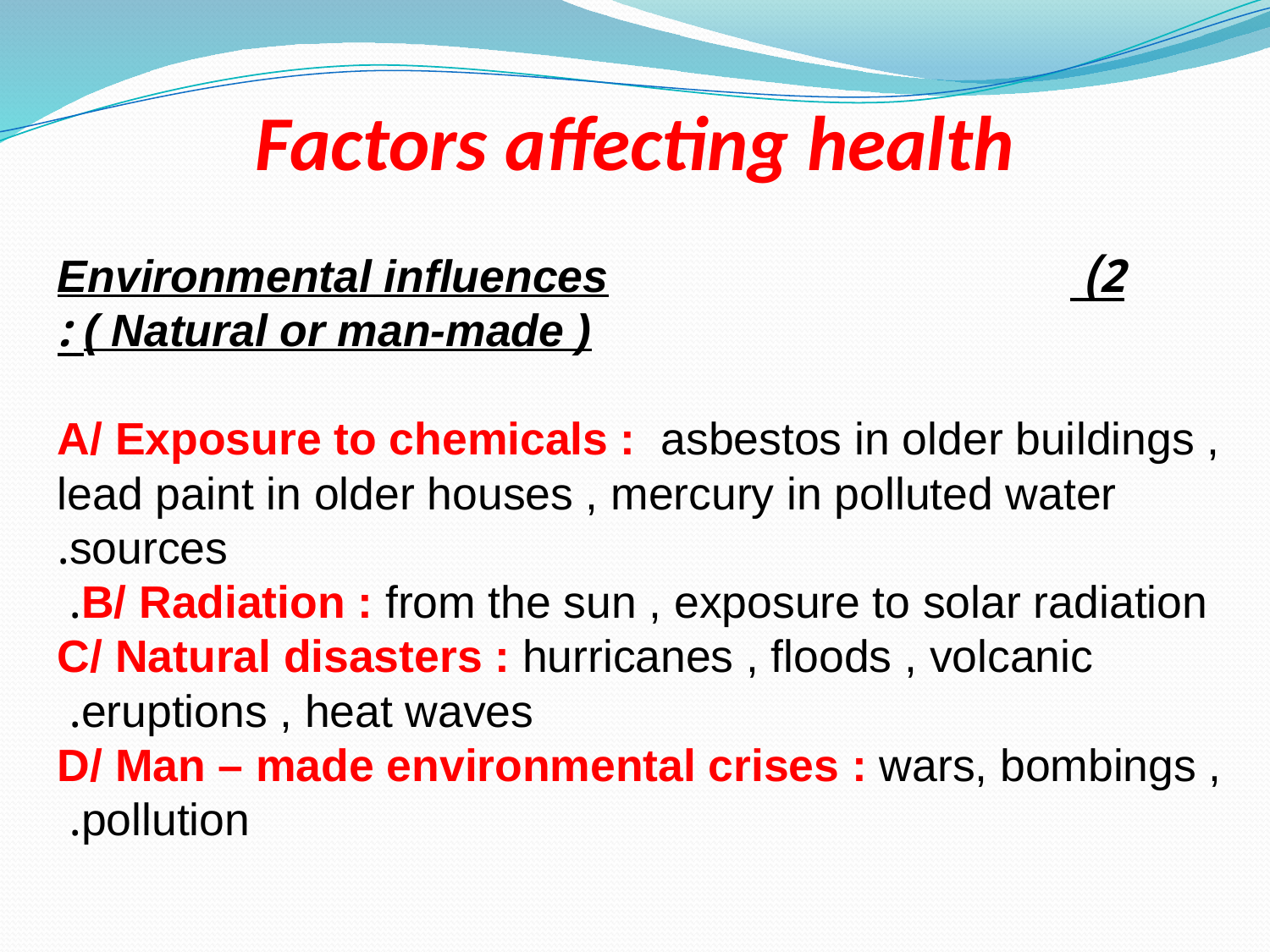

# Factors affecting health

2) Environmental influences                                      ( Natural or man-made ) :

A/ Exposure to chemicals :  asbestos in older buildings , lead paint in older houses , mercury in polluted water sources.
B/ Radiation : from the sun , exposure to solar radiation.
C/ Natural disasters : hurricanes , floods , volcanic eruptions , heat waves.
D/ Man – made environmental crises : wars, bombings , pollution.